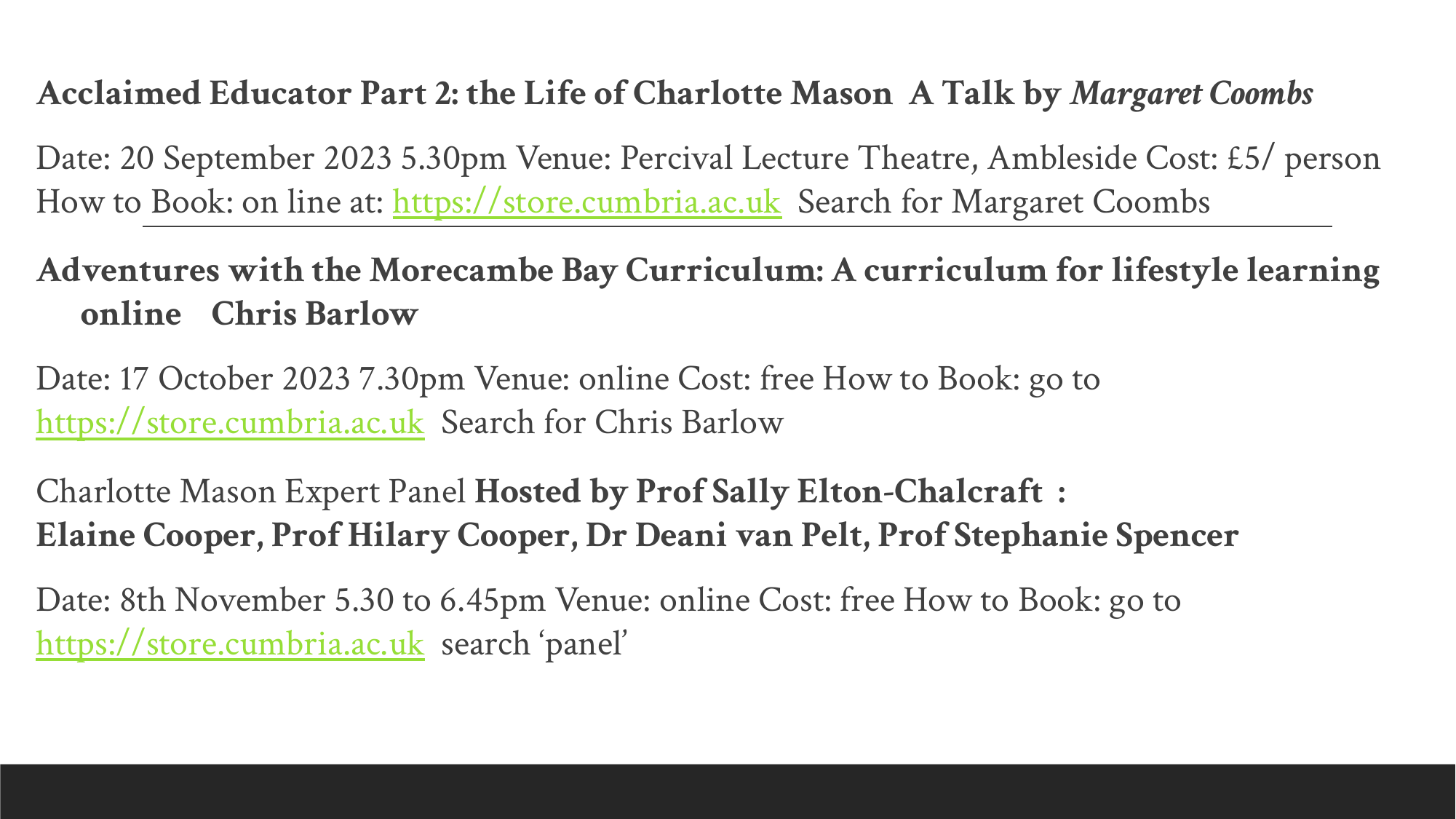

#
Acclaimed Educator Part 2: the Life of Charlotte Mason  A Talk by Margaret Coombs
Date: 20 September 2023 5.30pm Venue: Percival Lecture Theatre, Ambleside Cost: £5/ person How to Book: on line at: https://store.cumbria.ac.uk  Search for Margaret Coombs
Adventures with the Morecambe Bay Curriculum: A curriculum for lifestyle learning             online    Chris Barlow
Date: 17 October 2023 7.30pm Venue: online Cost: free How to Book: go to https://store.cumbria.ac.uk  Search for Chris Barlow
Charlotte Mason Expert Panel Hosted by Prof Sally Elton-Chalcraft  :                                   Elaine Cooper, Prof Hilary Cooper, Dr Deani van Pelt, Prof Stephanie Spencer
Date: 8th November 5.30 to 6.45pm Venue: online Cost: free How to Book: go to https://store.cumbria.ac.uk  search ‘panel’